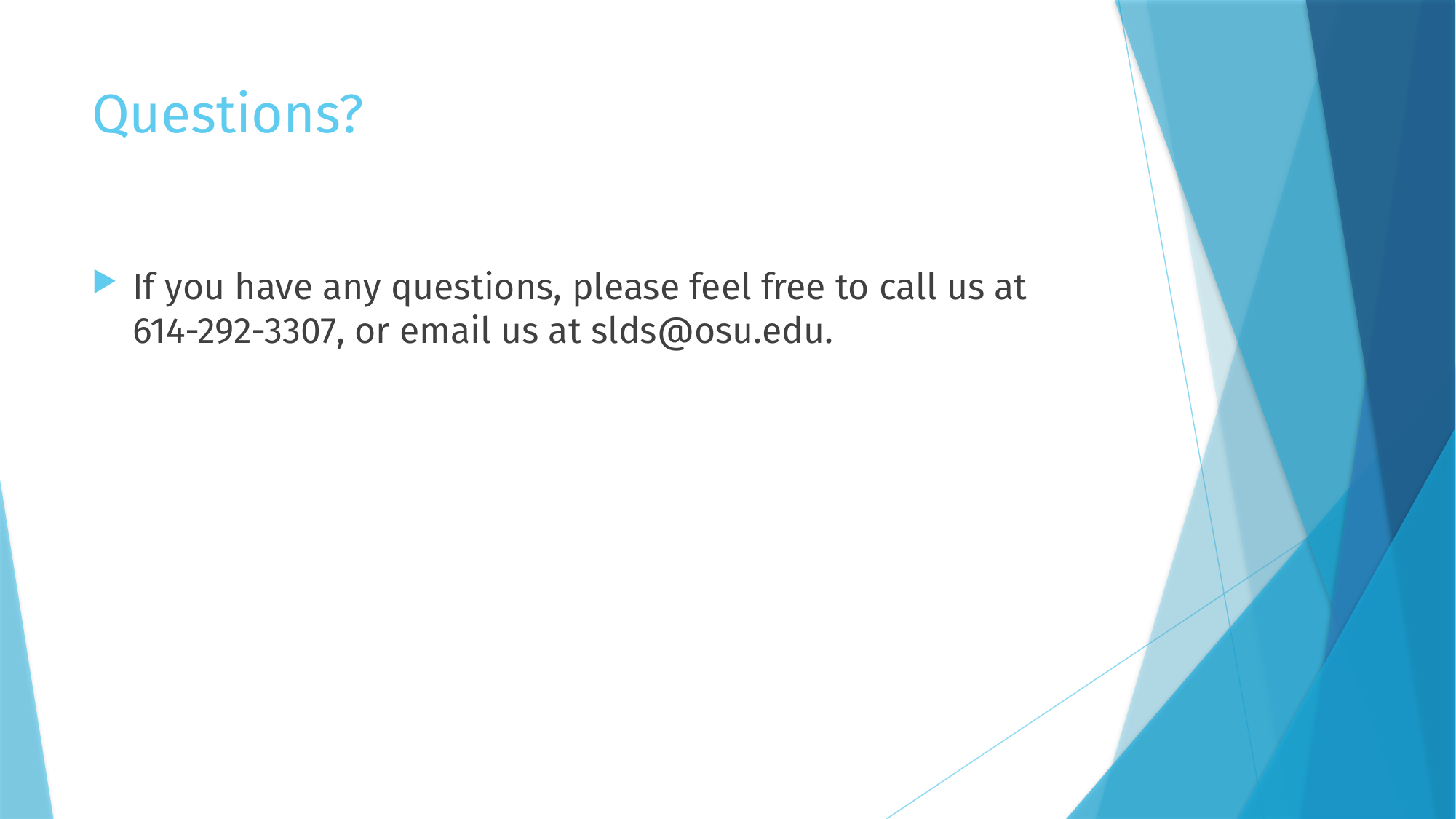

# Questions?
If you have any questions, please feel free to call us at 614-292-3307, or email us at slds@osu.edu.